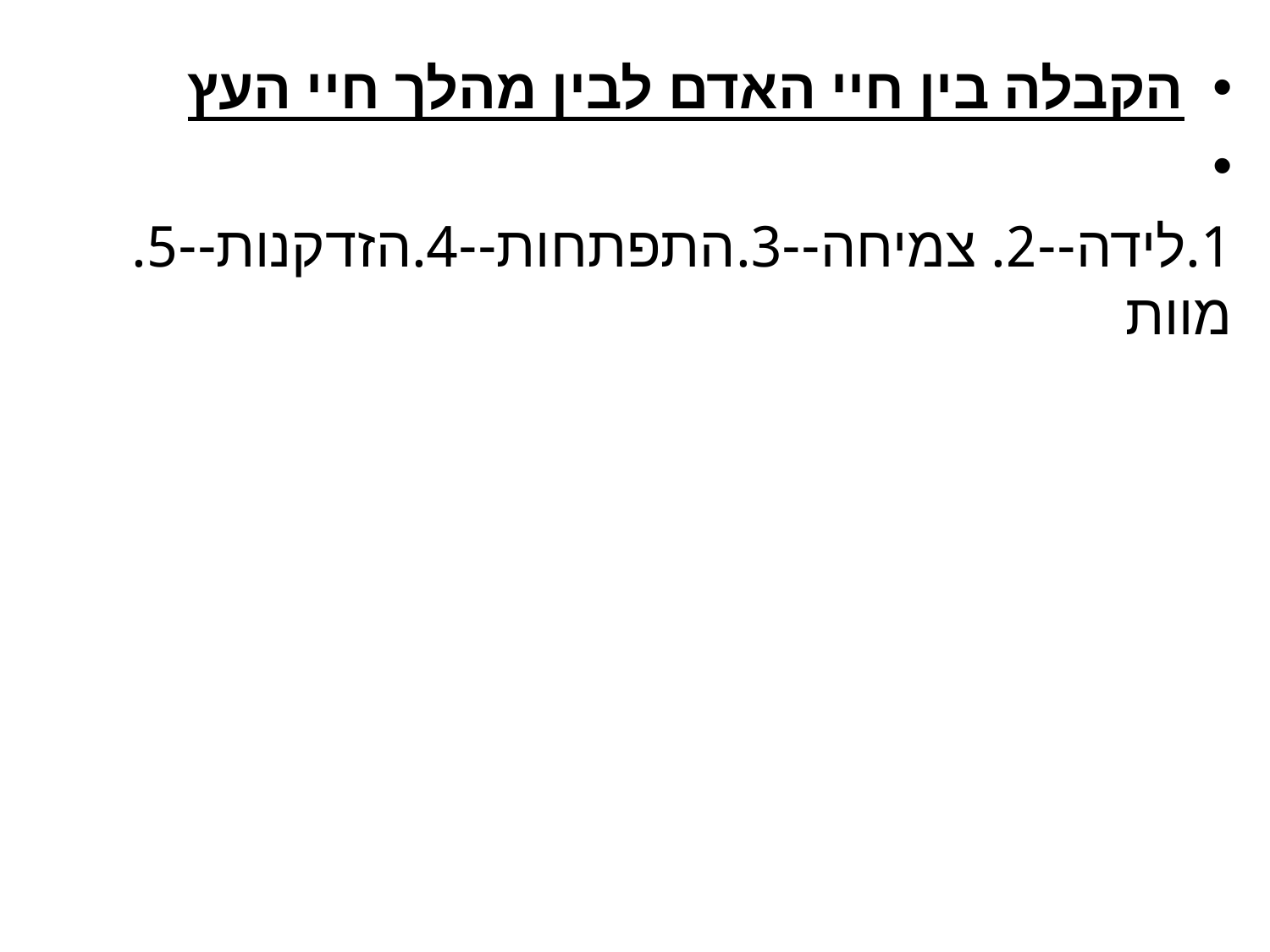

הקבלה בין חיי האדם לבין מהלך חיי העץ

1.לידה--2. צמיחה--3.התפתחות--4.הזדקנות--5.מוות